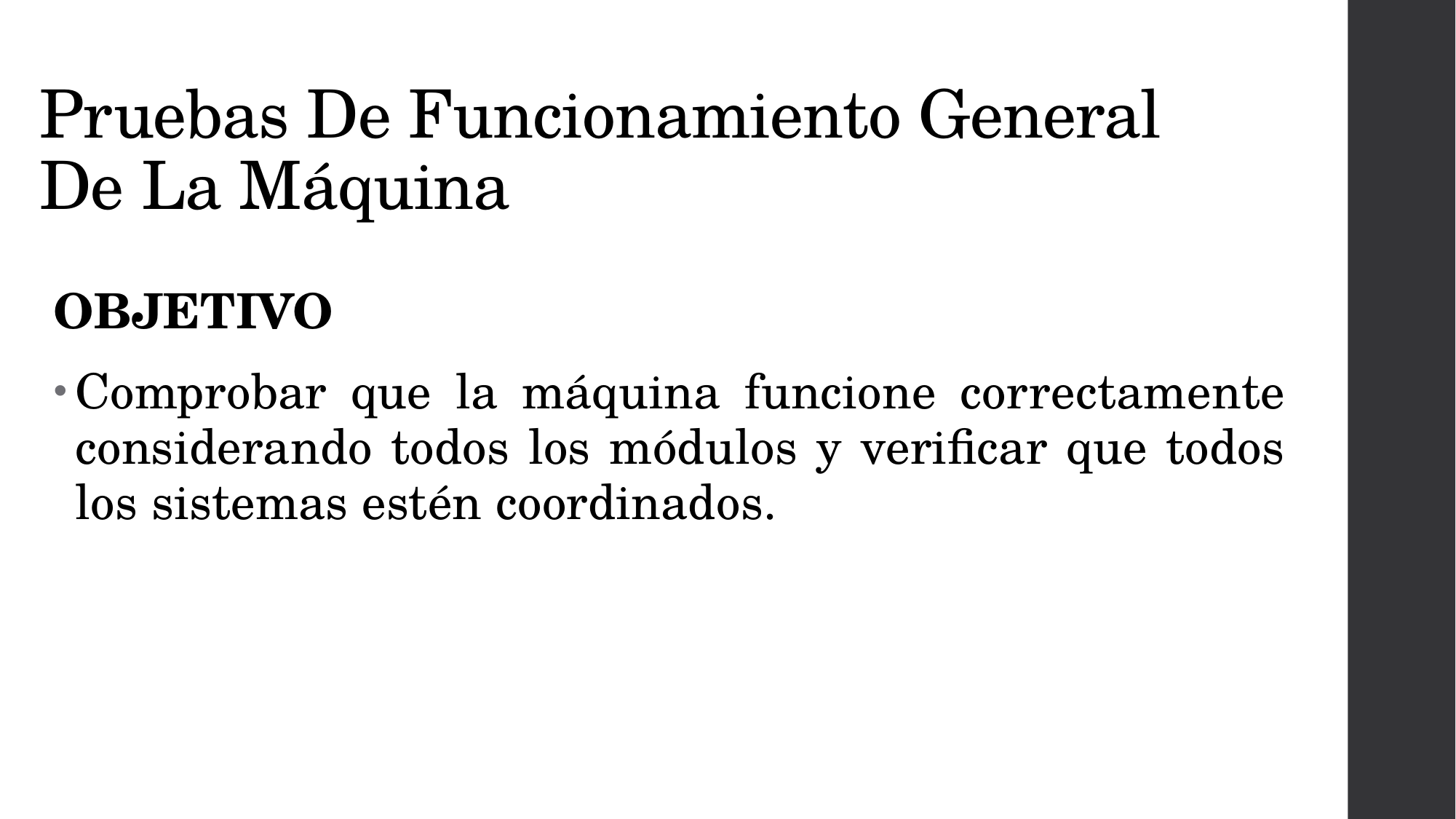

# Pruebas De Funcionamiento General De La Máquina
OBJETIVO
Comprobar que la máquina funcione correctamente considerando todos los módulos y verificar que todos los sistemas estén coordinados.